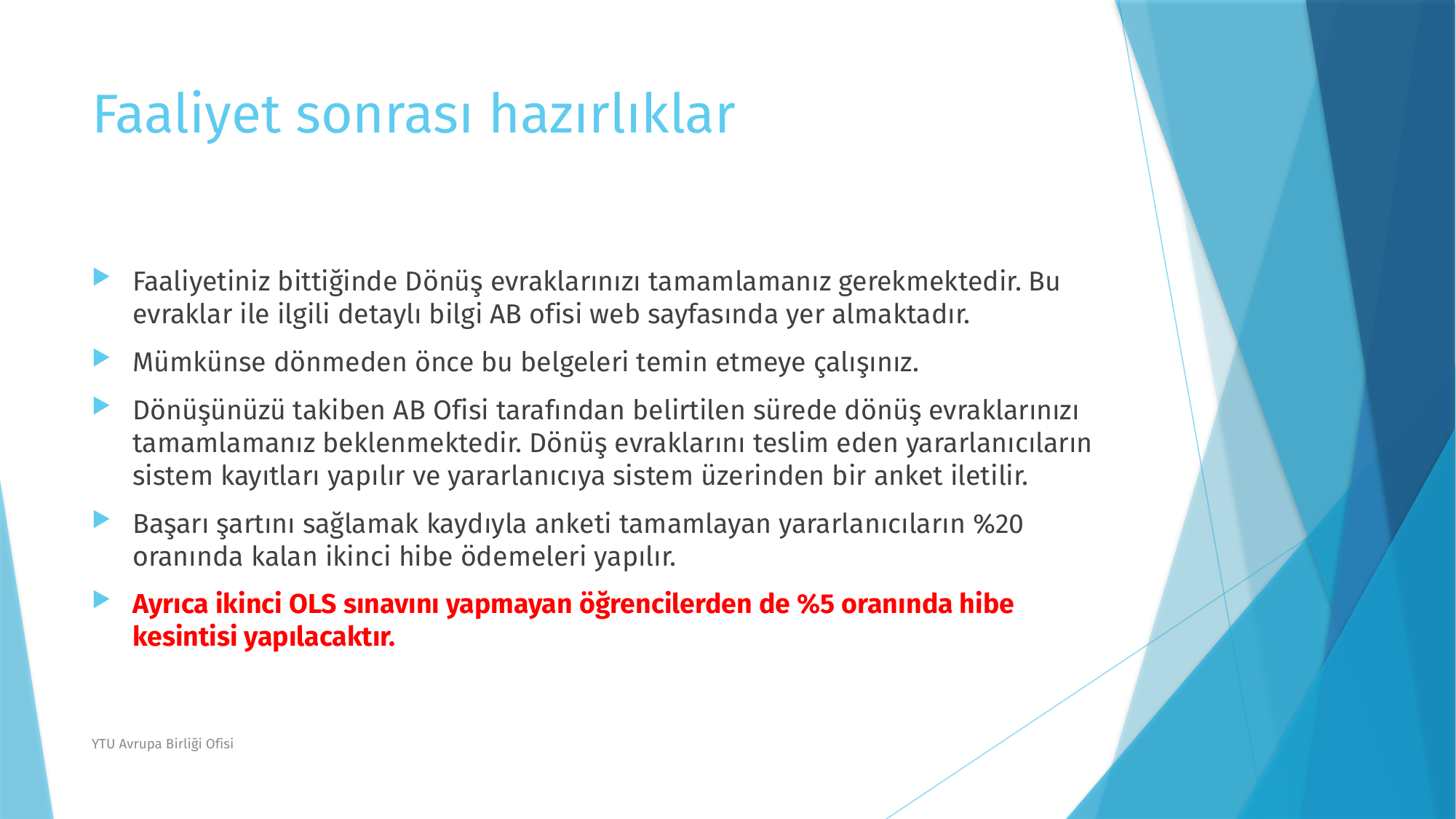

# Faaliyet sonrası hazırlıklar
Faaliyetiniz bittiğinde Dönüş evraklarınızı tamamlamanız gerekmektedir. Bu evraklar ile ilgili detaylı bilgi AB ofisi web sayfasında yer almaktadır.
Mümkünse dönmeden önce bu belgeleri temin etmeye çalışınız.
Dönüşünüzü takiben AB Ofisi tarafından belirtilen sürede dönüş evraklarınızı tamamlamanız beklenmektedir. Dönüş evraklarını teslim eden yararlanıcıların sistem kayıtları yapılır ve yararlanıcıya sistem üzerinden bir anket iletilir.
Başarı şartını sağlamak kaydıyla anketi tamamlayan yararlanıcıların %20 oranında kalan ikinci hibe ödemeleri yapılır.
Ayrıca ikinci OLS sınavını yapmayan öğrencilerden de %5 oranında hibe kesintisi yapılacaktır.
YTU Avrupa Birliği Ofisi